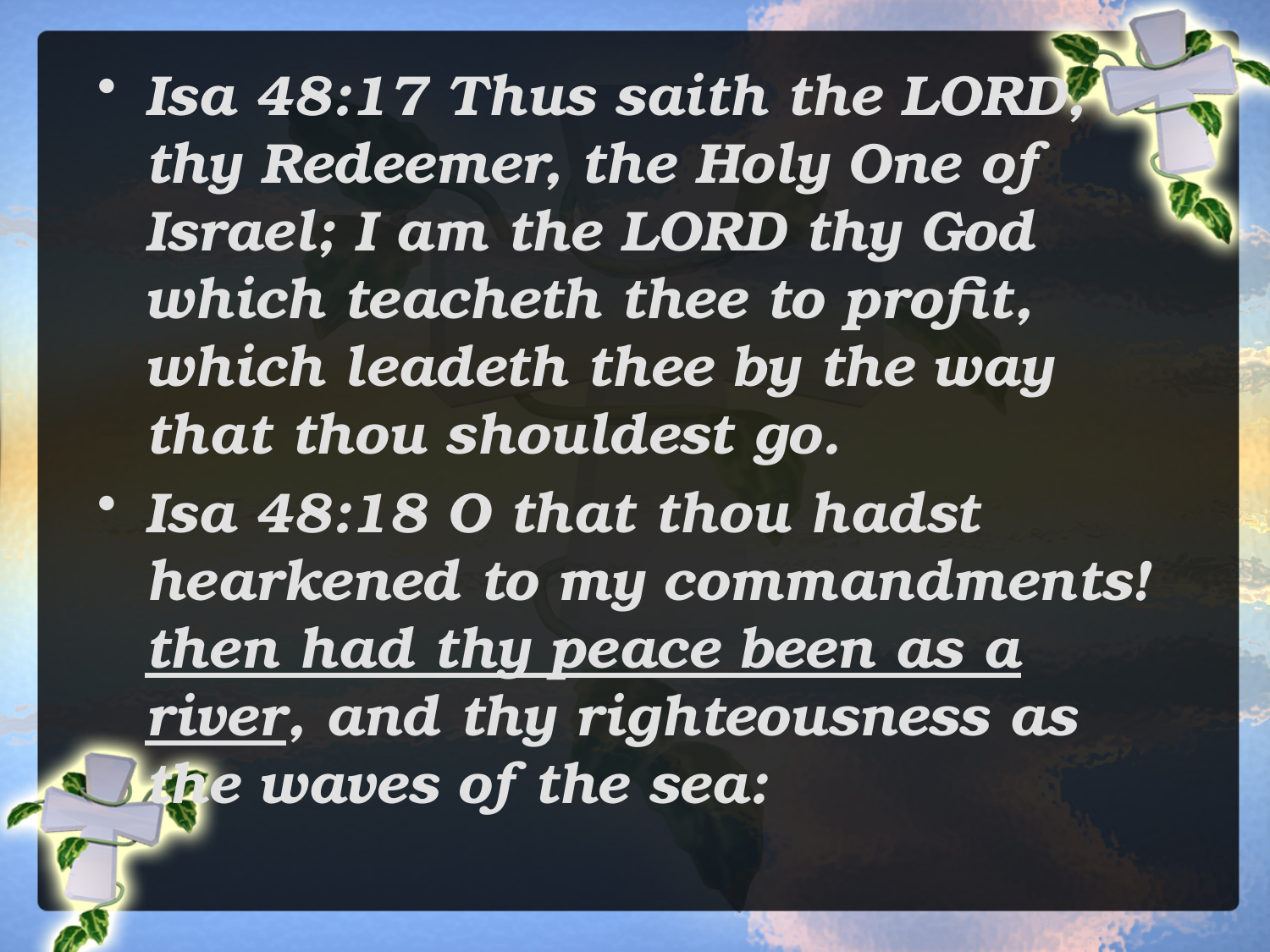

Isa 48:17 Thus saith the LORD, thy Redeemer, the Holy One of Israel; I am the LORD thy God which teacheth thee to profit, which leadeth thee by the way that thou shouldest go.
Isa 48:18 O that thou hadst hearkened to my commandments! then had thy peace been as a river, and thy righteousness as the waves of the sea: